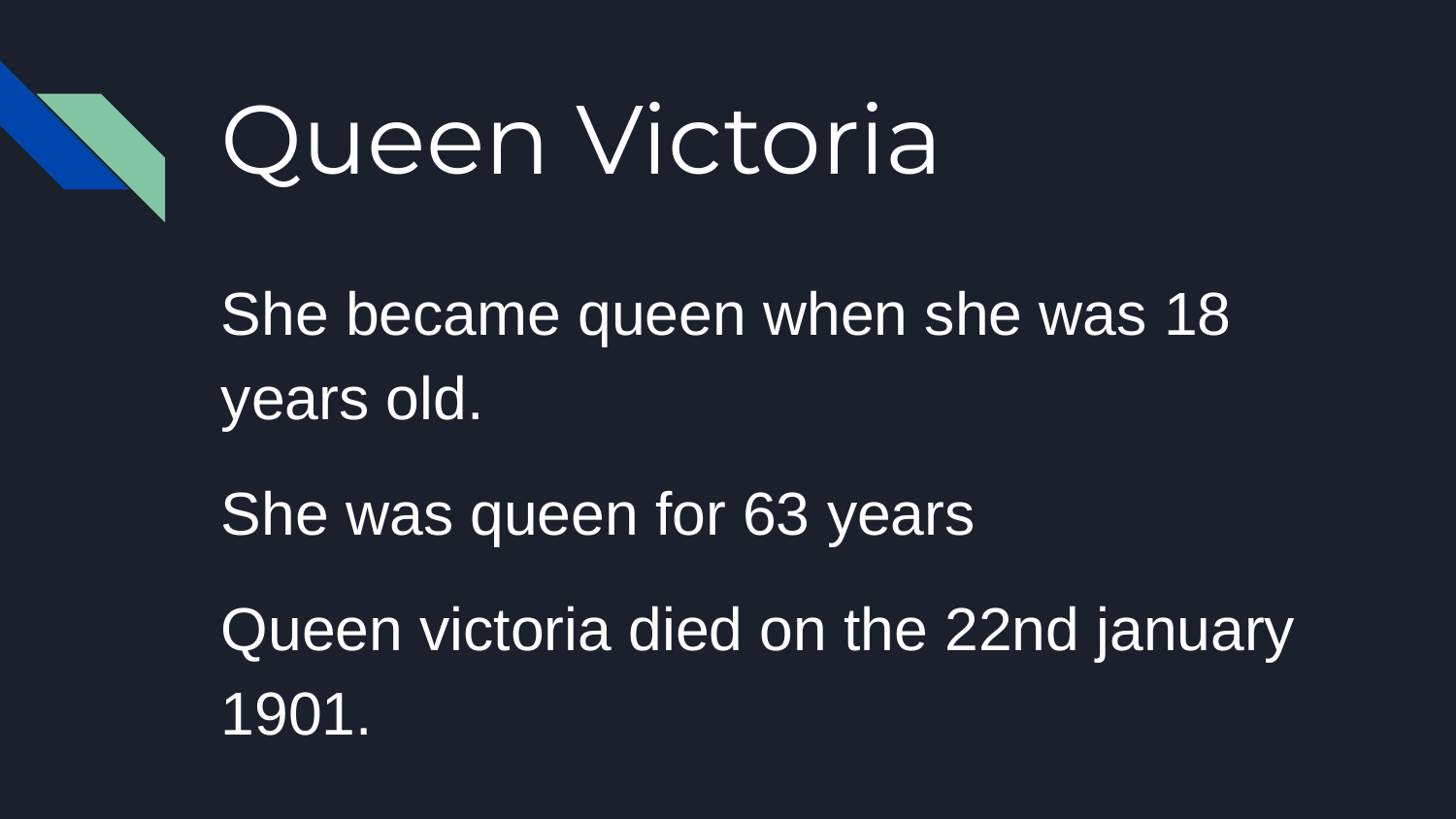

# Queen Victoria
She became queen when she was 18 years old.
She was queen for 63 years
Queen victoria died on the 22nd january 1901.